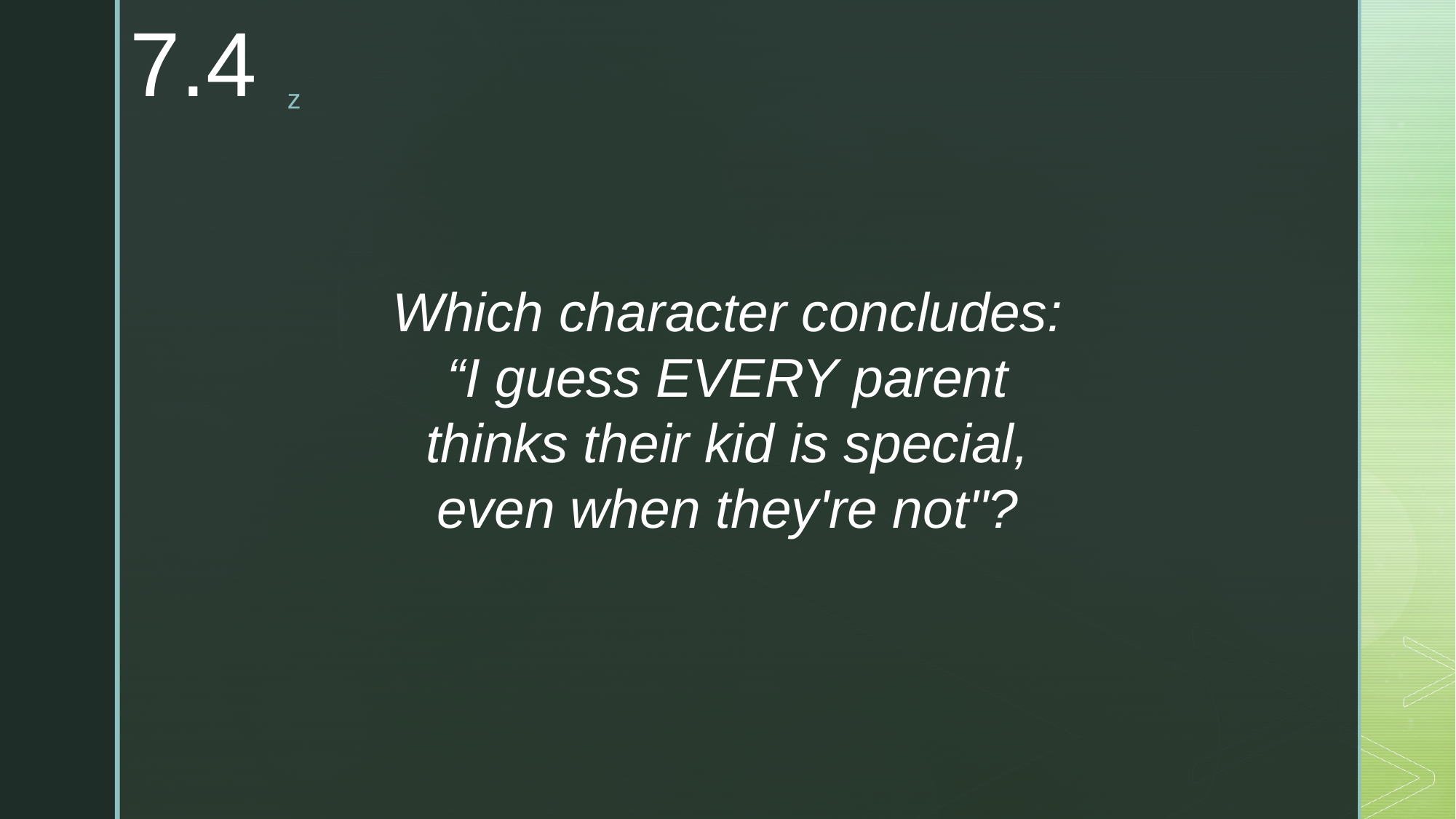

7.4
Which character concludes: “I guess EVERY parent thinks their kid is special, even when they're not"?